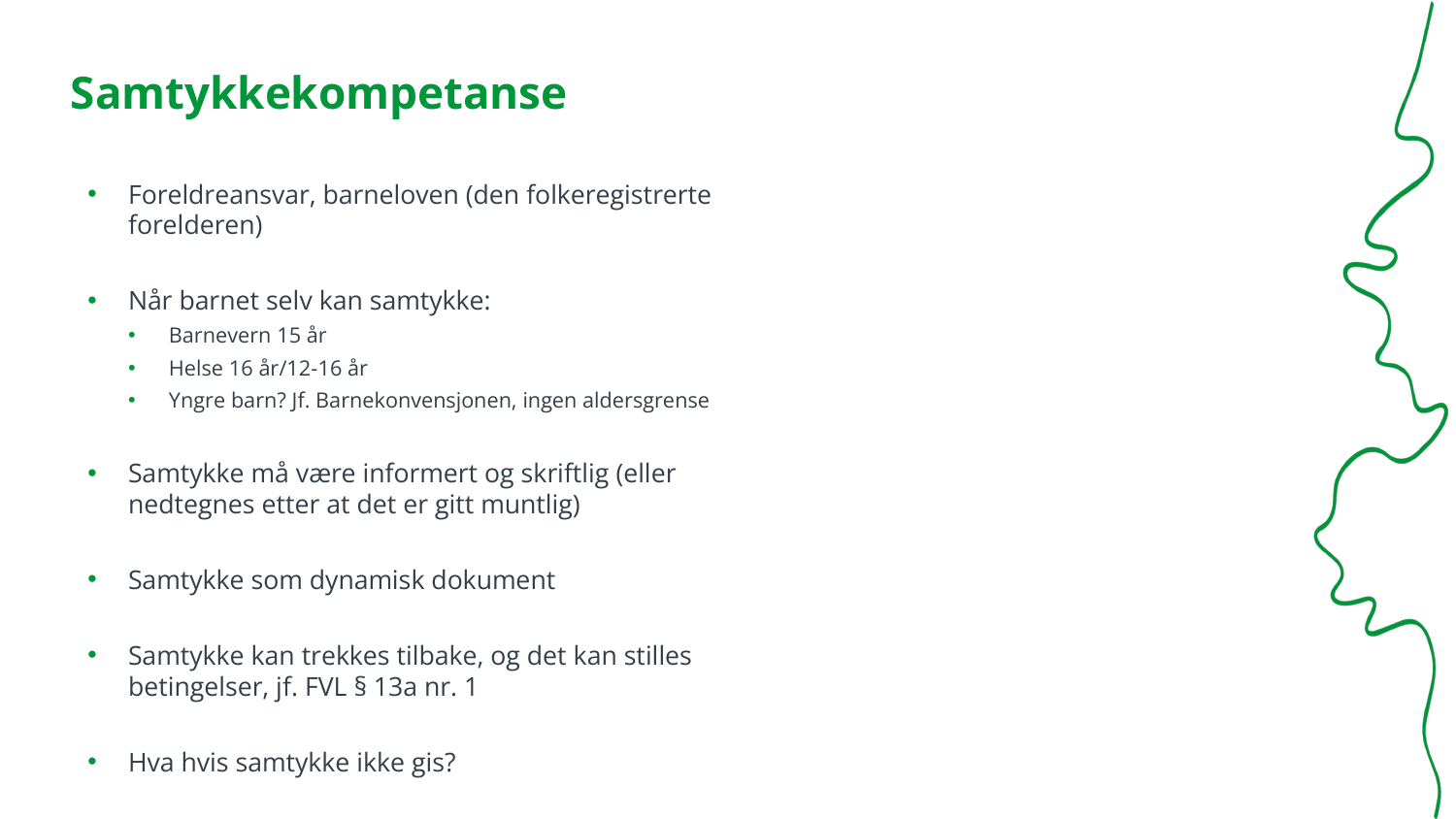

# Samtykkekompetanse

Foreldreansvar, barneloven (den folkeregistrerte forelderen)

Når barnet selv kan samtykke:
Barnevern 15 år
Helse 16 år/12-16 år
Yngre barn? Jf. Barnekonvensjonen, ingen aldersgrense

Samtykke må være informert og skriftlig (eller nedtegnes etter at det er gitt muntlig)

Samtykke som dynamisk dokument

Samtykke kan trekkes tilbake, og det kan stilles betingelser, jf. FVL § 13a nr. 1

Hva hvis samtykke ikke gis?